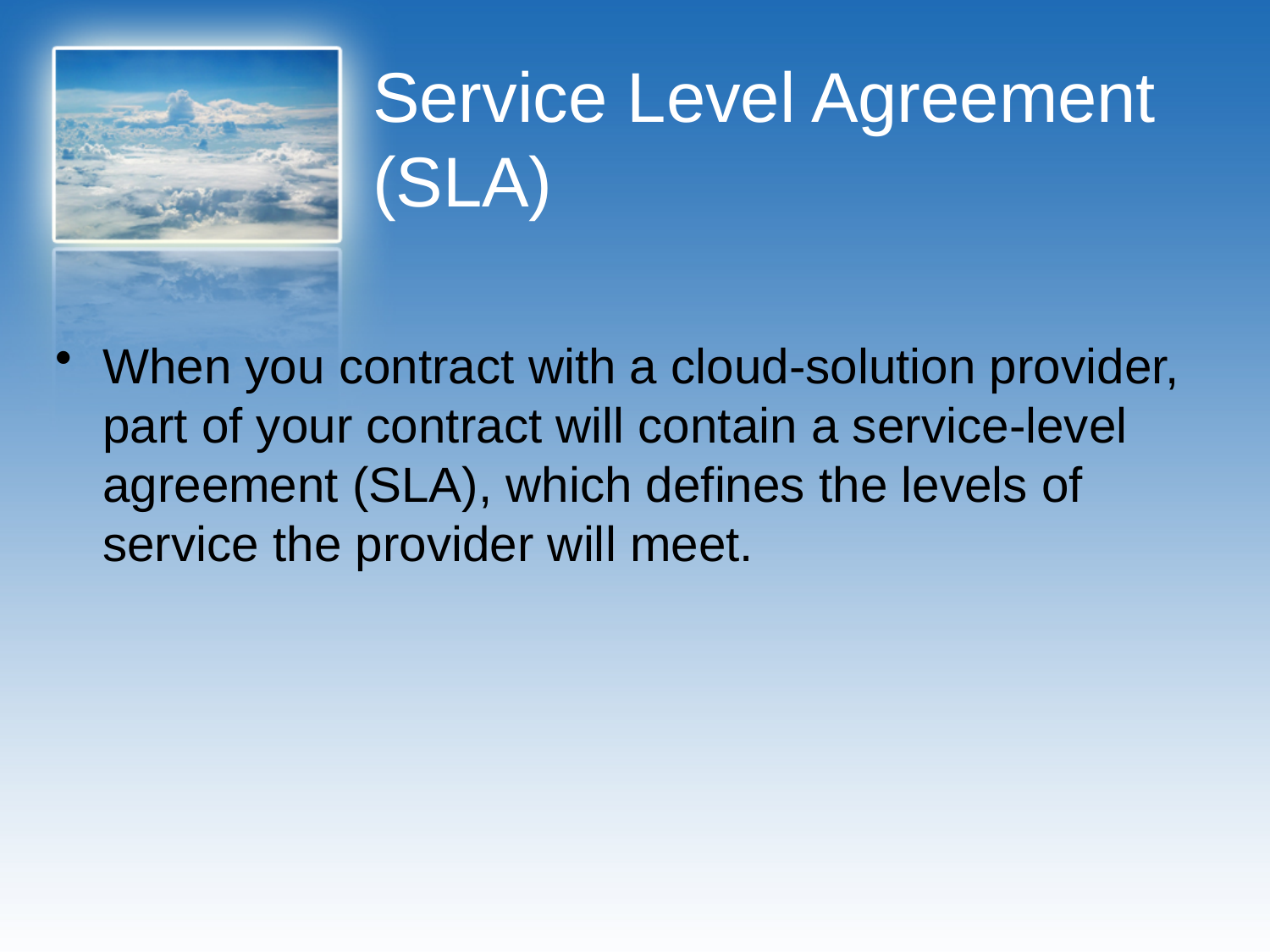

# Service Level Agreement (SLA)
When you contract with a cloud-solution provider, part of your contract will contain a service-level agreement (SLA), which defines the levels of service the provider will meet.